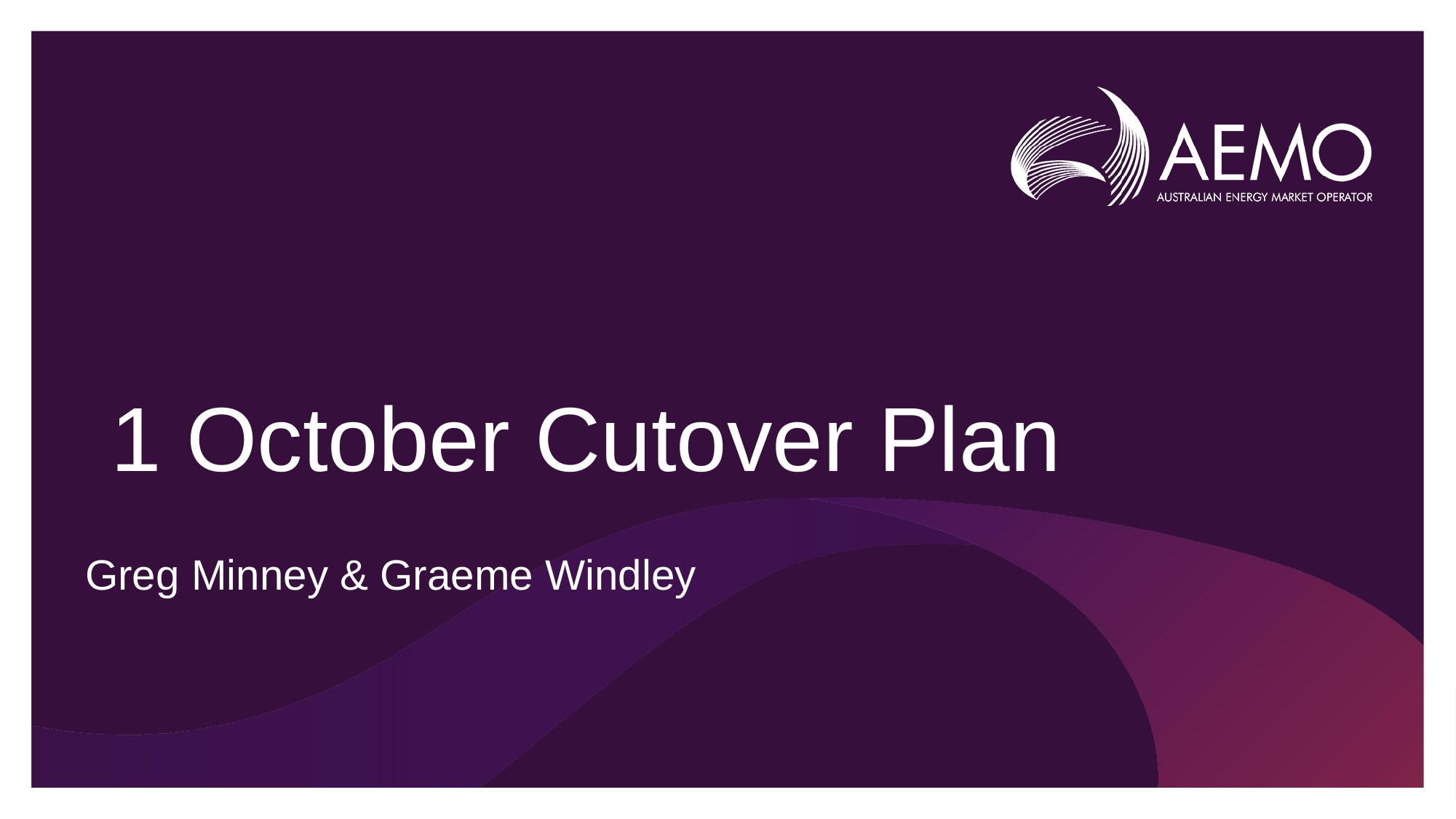

# 1 October Cutover Plan
Greg Minney & Graeme Windley